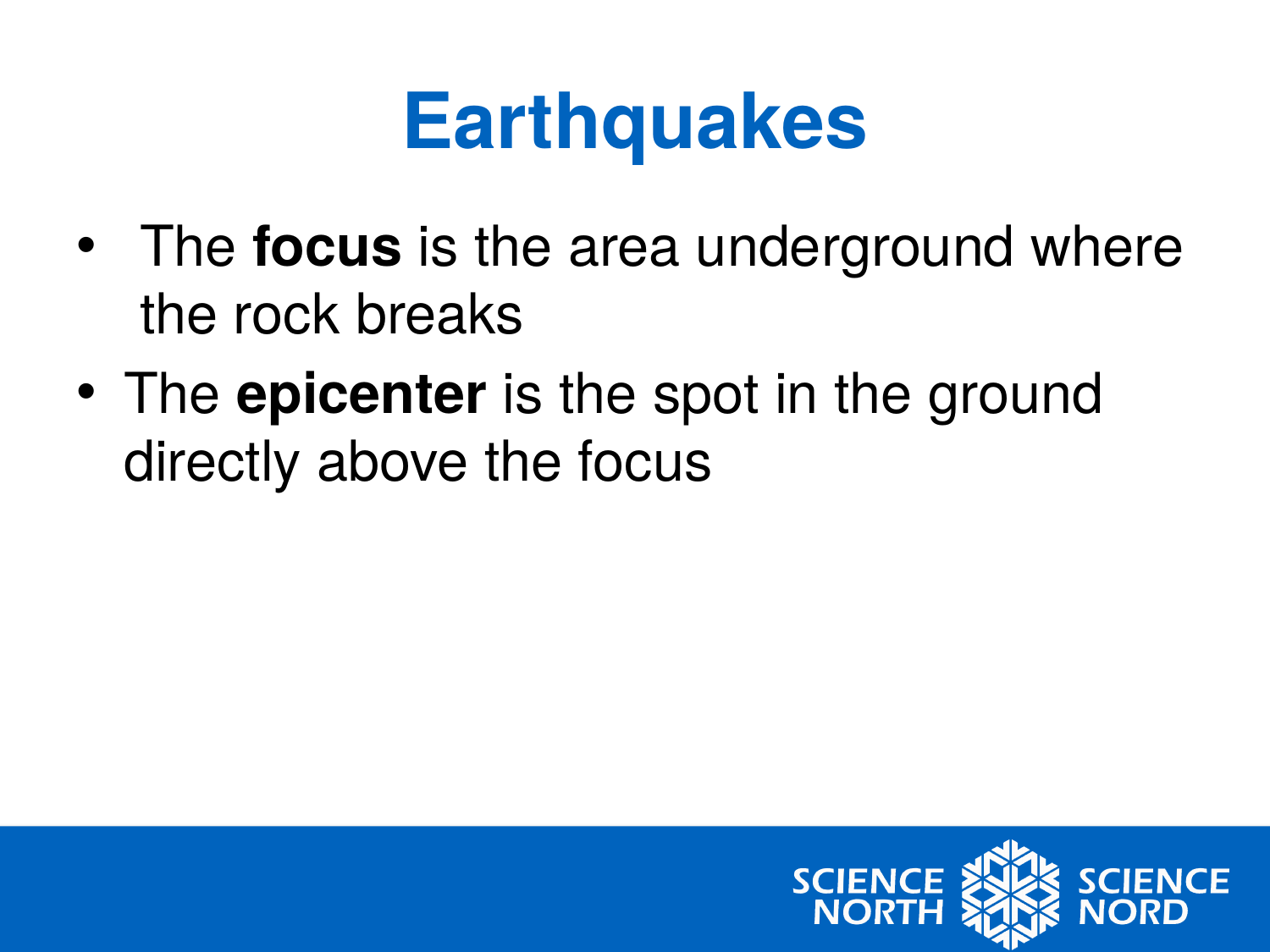

# Earthquakes
The focus is the area underground where the rock breaks
The epicenter is the spot in the ground directly above the focus